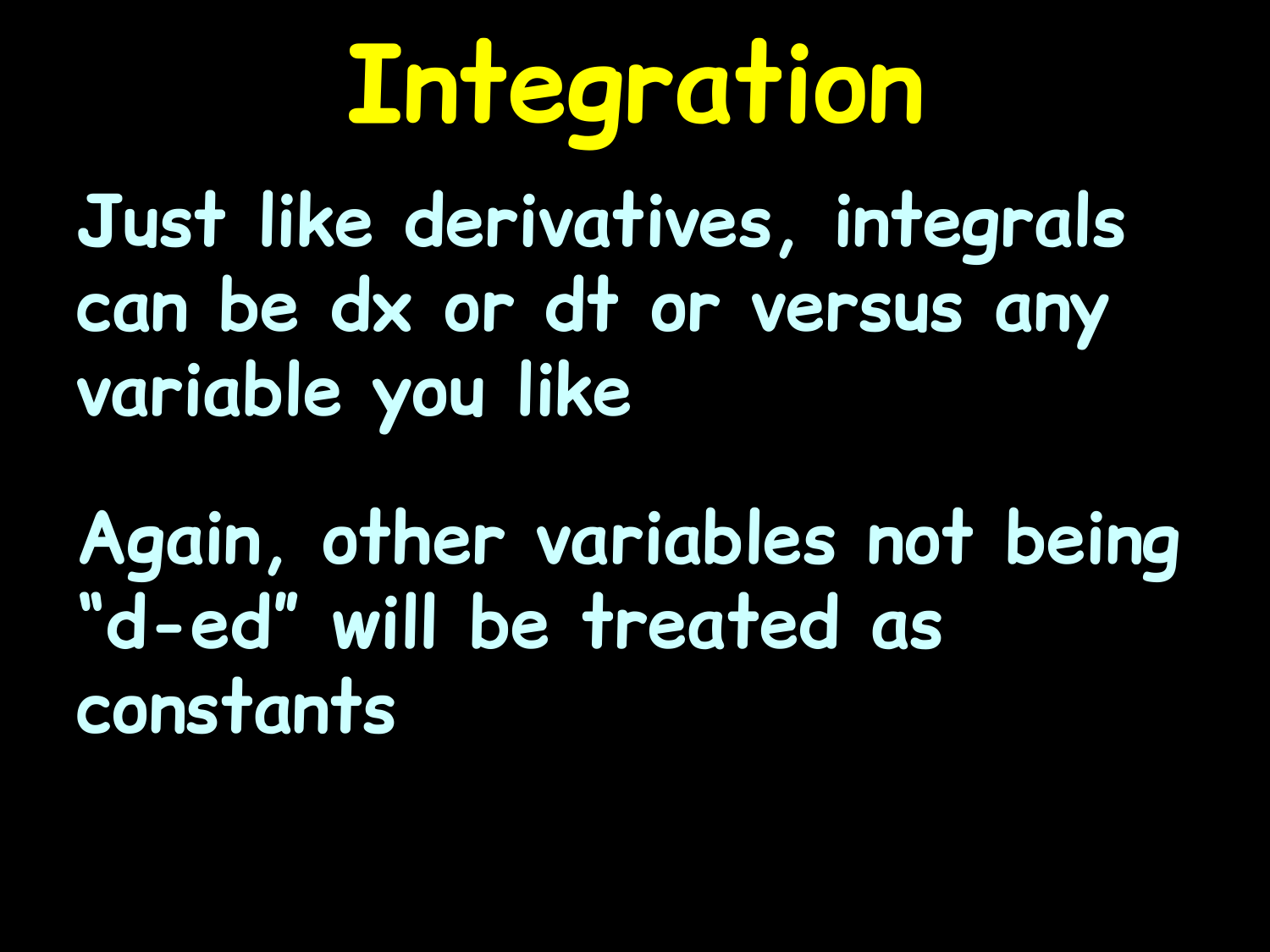

# Integration
Just like derivatives, integrals can be dx or dt or versus any variable you like

Again, other variables not being “d-ed” will be treated as constants